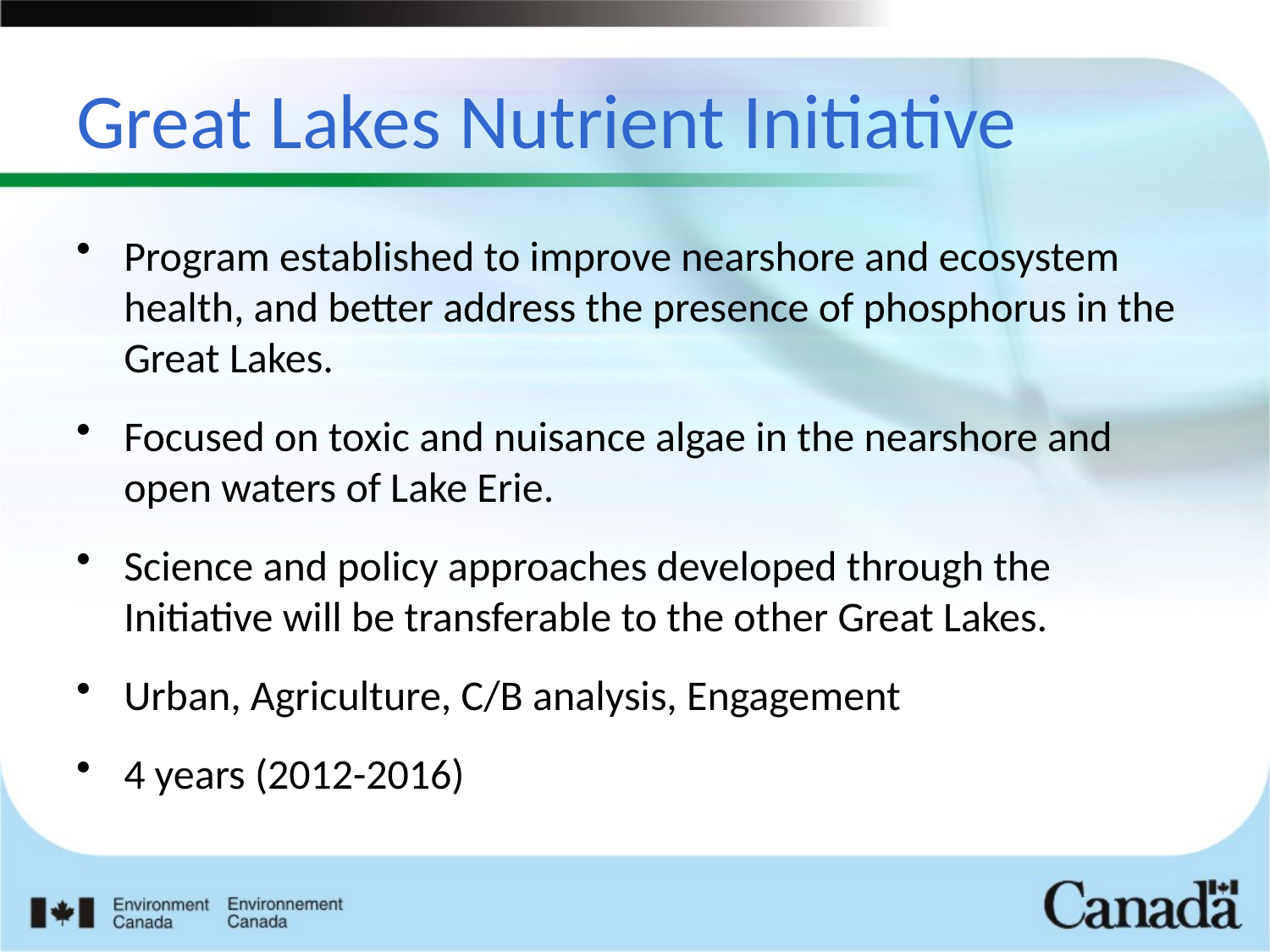

# Great Lakes Nutrient Initiative
Program established to improve nearshore and ecosystem health, and better address the presence of phosphorus in the Great Lakes.

Focused on toxic and nuisance algae in the nearshore and open waters of Lake Erie.

Science and policy approaches developed through the Initiative will be transferable to the other Great Lakes.

Urban, Agriculture, C/B analysis, Engagement

4 years (2012-2016)